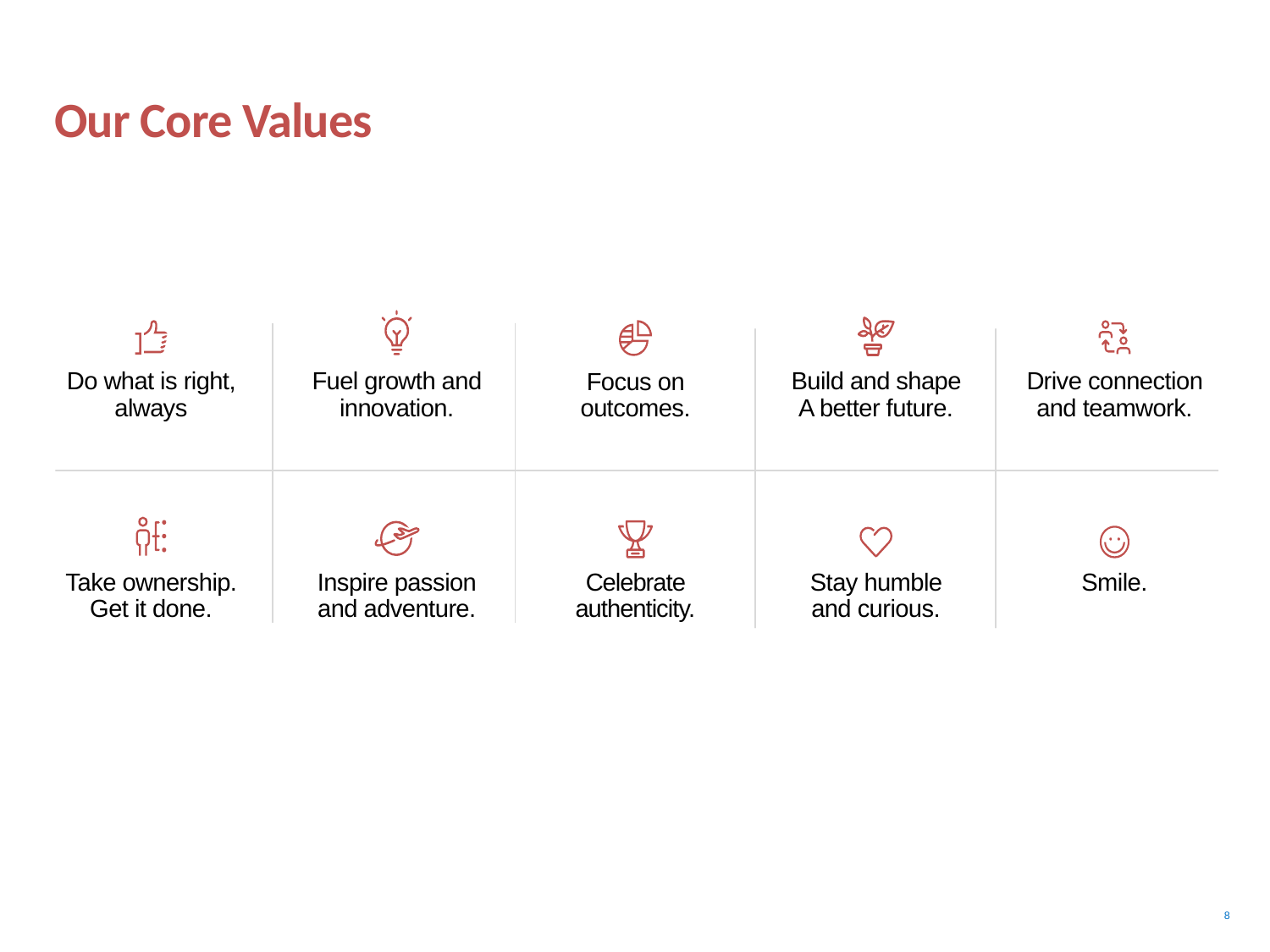

Our Core Values

Do what is right, always
Fuel growth and innovation.
Build and shape A better future.
Drive connection and teamwork.
Focus on outcomes.

Smile.
Inspire passion and adventure.
Celebrate authenticity.
Stay humble and curious.
Take ownership. Get it done.
8